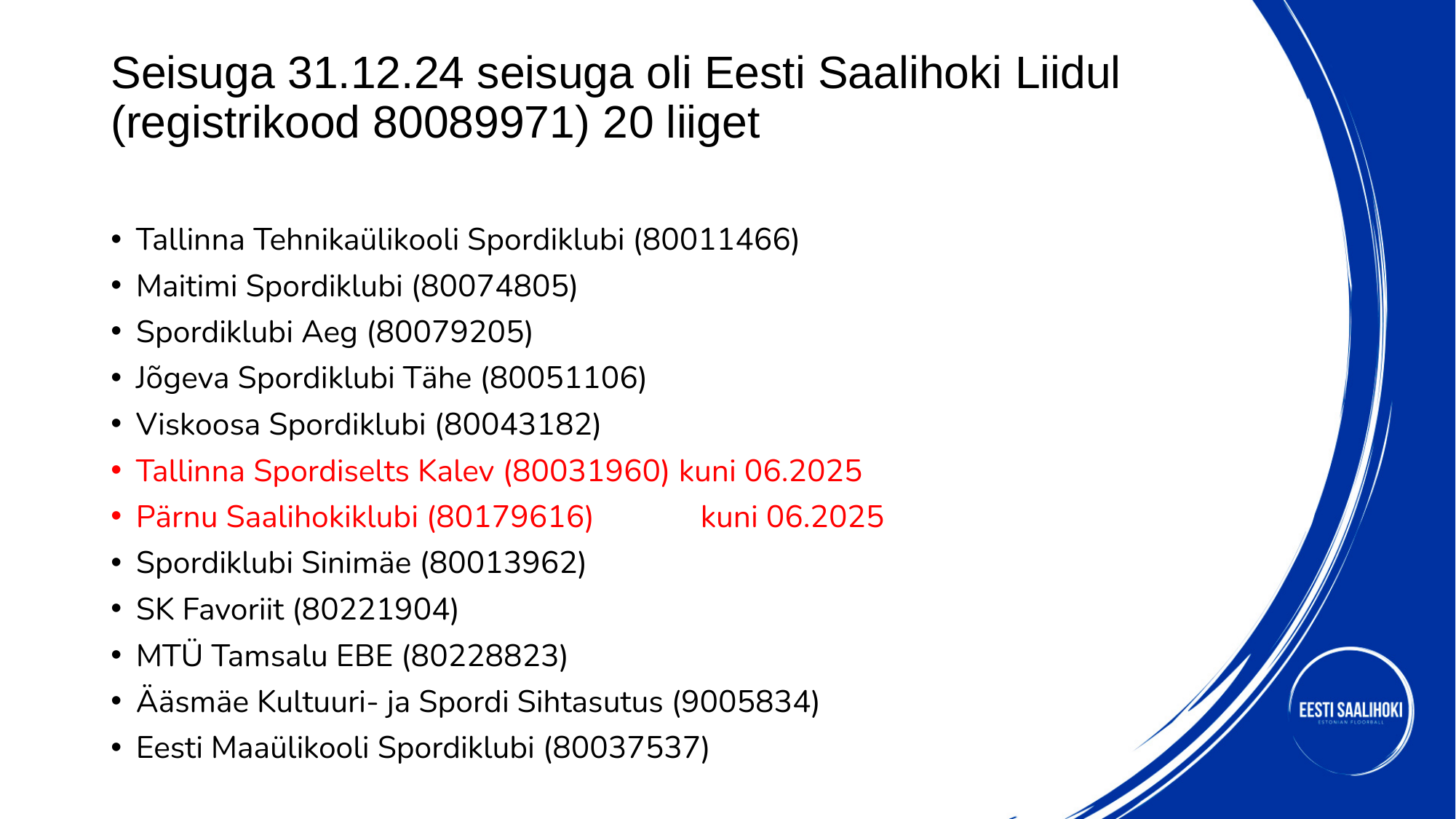

# Seisuga 31.12.24 seisuga oli Eesti Saalihoki Liidul (registrikood 80089971) 20 liiget
Tallinna Tehnikaülikooli Spordiklubi (80011466)
Maitimi Spordiklubi (80074805)
Spordiklubi Aeg (80079205)
Jõgeva Spordiklubi Tähe (80051106)
Viskoosa Spordiklubi (80043182)
Tallinna Spordiselts Kalev (80031960) kuni 06.2025
Pärnu Saalihokiklubi (80179616) 	 kuni 06.2025
Spordiklubi Sinimäe (80013962)
SK Favoriit (80221904)
MTÜ Tamsalu EBE (80228823)
Ääsmäe Kultuuri- ja Spordi Sihtasutus (9005834)
Eesti Maaülikooli Spordiklubi (80037537)